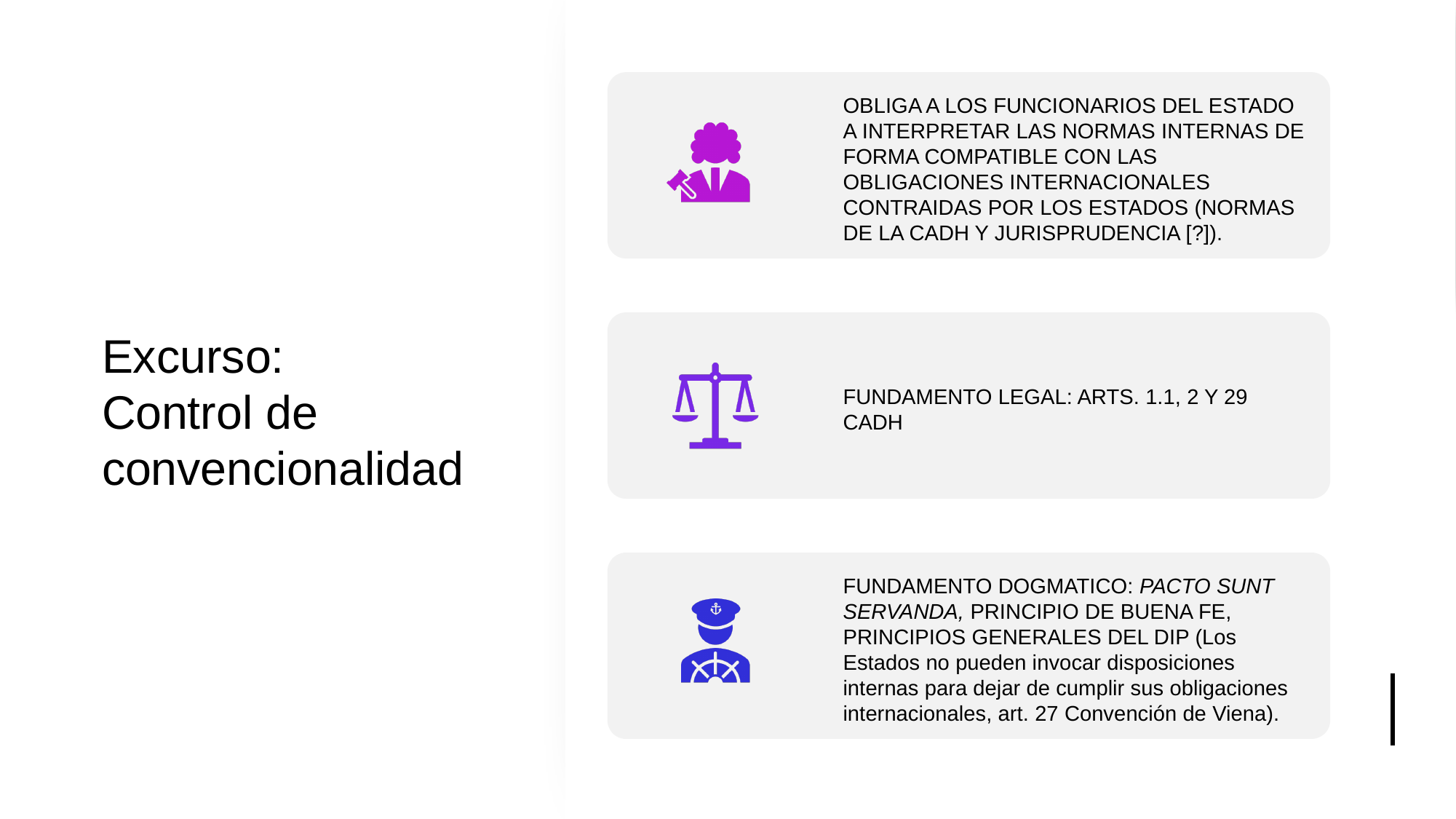

OBLIGA A LOS FUNCIONARIOS DEL ESTADO A INTERPRETAR LAS NORMAS INTERNAS DE FORMA COMPATIBLE CON LAS OBLIGACIONES INTERNACIONALES CONTRAIDAS POR LOS ESTADOS (NORMAS DE LA CADH Y JURISPRUDENCIA [?]).
FUNDAMENTO LEGAL: ARTS. 1.1, 2 Y 29 CADH
FUNDAMENTO DOGMATICO: PACTO SUNT SERVANDA, PRINCIPIO DE BUENA FE, PRINCIPIOS GENERALES DEL DIP (Los Estados no pueden invocar disposiciones internas para dejar de cumplir sus obligaciones internacionales, art. 27 Convención de Viena).
# Excurso: Control de convencionalidad